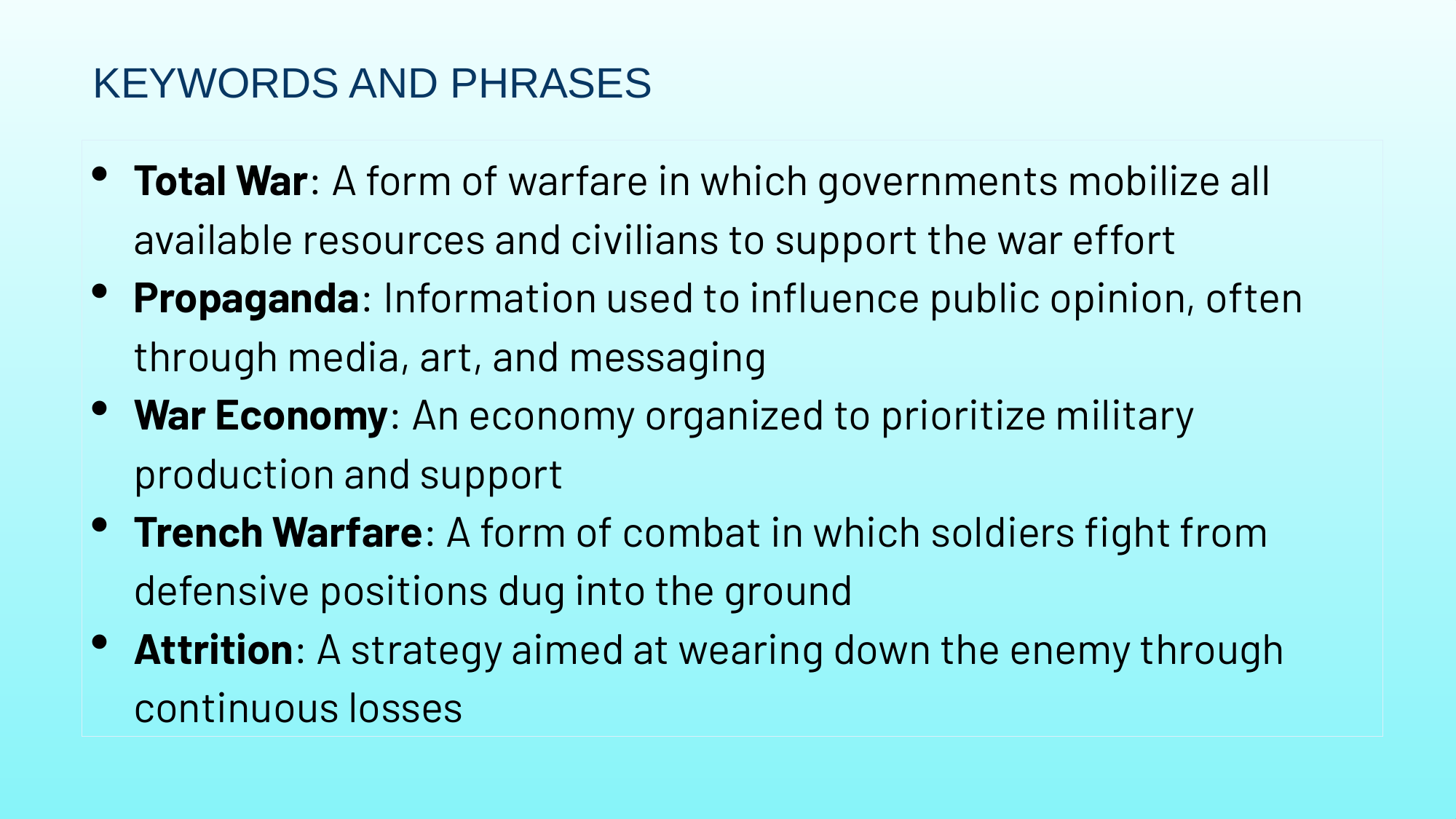

# Keywords and Phrases
Total War: A form of warfare in which governments mobilize all available resources and civilians to support the war effort
Propaganda: Information used to influence public opinion, often through media, art, and messaging
War Economy: An economy organized to prioritize military production and support
Trench Warfare: A form of combat in which soldiers fight from defensive positions dug into the ground
Attrition: A strategy aimed at wearing down the enemy through continuous losses